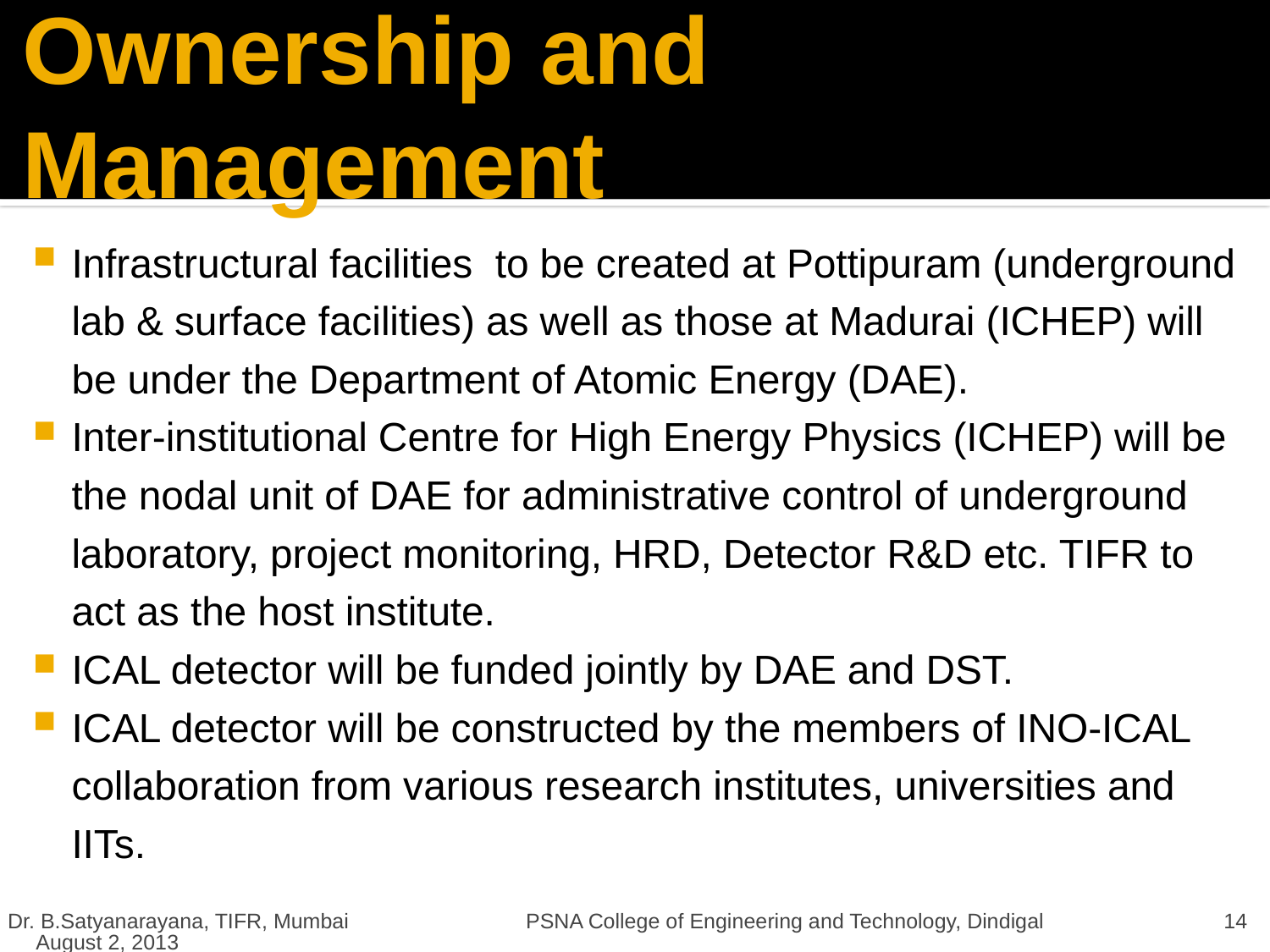

# Ownership and Management
Infrastructural facilities  to be created at Pottipuram (underground lab & surface facilities) as well as those at Madurai (ICHEP) will be under the Department of Atomic Energy (DAE).
Inter-institutional Centre for High Energy Physics (ICHEP) will be the nodal unit of DAE for administrative control of underground laboratory, project monitoring, HRD, Detector R&D etc. TIFR to act as the host institute.
ICAL detector will be funded jointly by DAE and DST.
ICAL detector will be constructed by the members of INO-ICAL collaboration from various research institutes, universities and IITs.
Dr. B.Satyanarayana, TIFR, Mumbai                              PSNA College of Engineering and Technology, Dindigal                              August 2, 2013
14